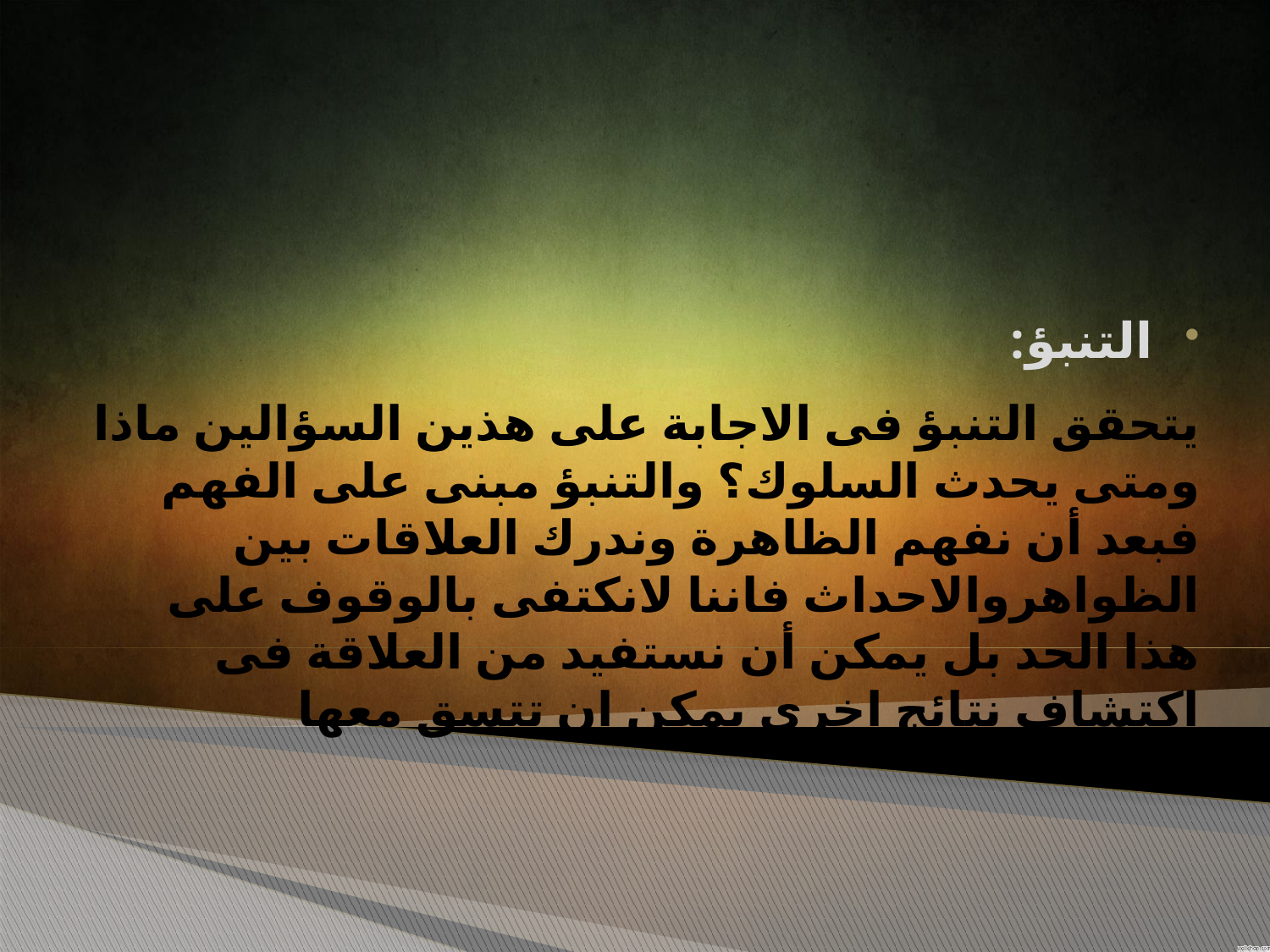

التنبؤ:
يتحقق التنبؤ فى الاجابة على هذين السؤالين ماذا ومتى يحدث السلوك؟ والتنبؤ مبنى على الفهم فبعد أن نفهم الظاهرة وندرك العلاقات بين الظواهروالاحداث فاننا لانكتفى بالوقوف على هذا الحد بل يمكن أن نستفيد من العلاقة فى اكتشاف نتائج اخرى يمكن ان تتسق معها